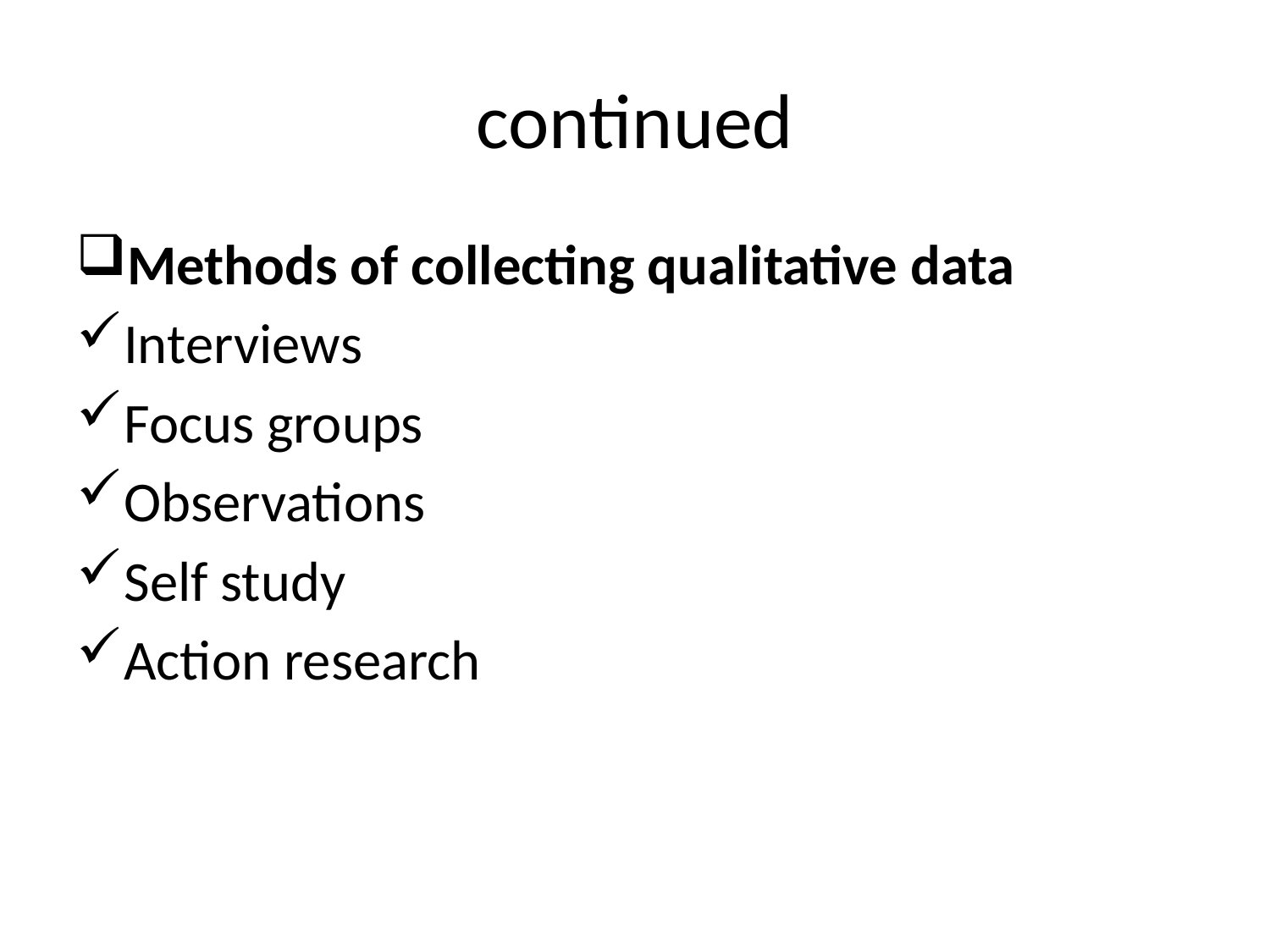

# continued
Methods of collecting qualitative data
Interviews
Focus groups
Observations
Self study
Action research